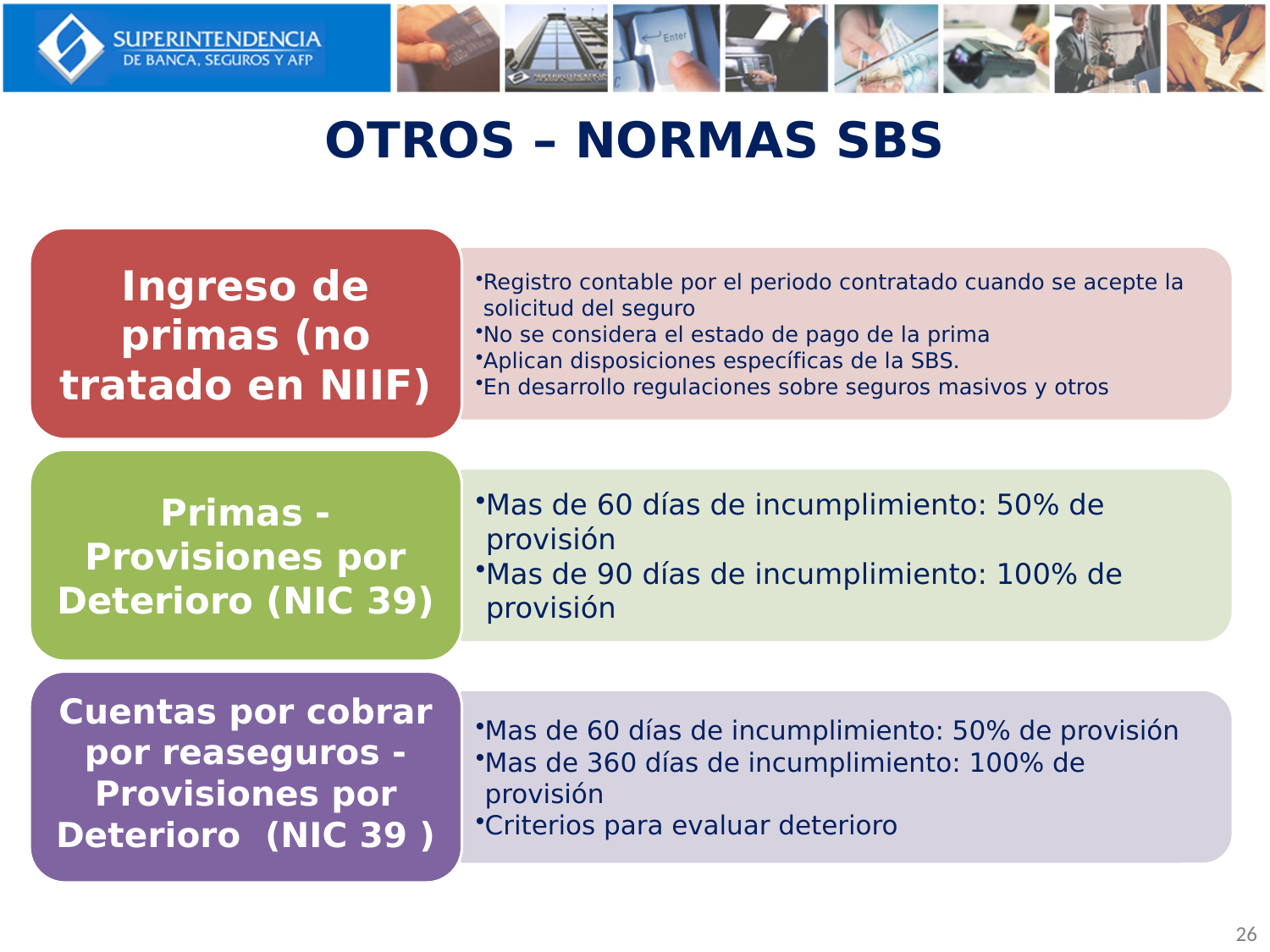

# OTROS – NORMAS SBS
Ingreso de primas (no tratado en NIIF)
Registro contable por el periodo contratado cuando se acepte la solicitud del seguro
Primas - Provisiones por Deterioro (NIC 39)
Mas de 60 días de incumplimiento: 50% de provisión
Cuentas por cobrar por reaseguros - Provisiones por Deterioro  (NIC 39 )
Mas de 60 días de incumplimiento: 50% de provisión
No se considera el estado de pago de la prima
Aplican disposiciones específicas de la SBS.
En desarrollo regulaciones sobre seguros masivos y otros
Mas de 90 días de incumplimiento: 100% de provisión
Mas de 360 días de incumplimiento: 100% de provisión
Criterios para evaluar deterioro
26